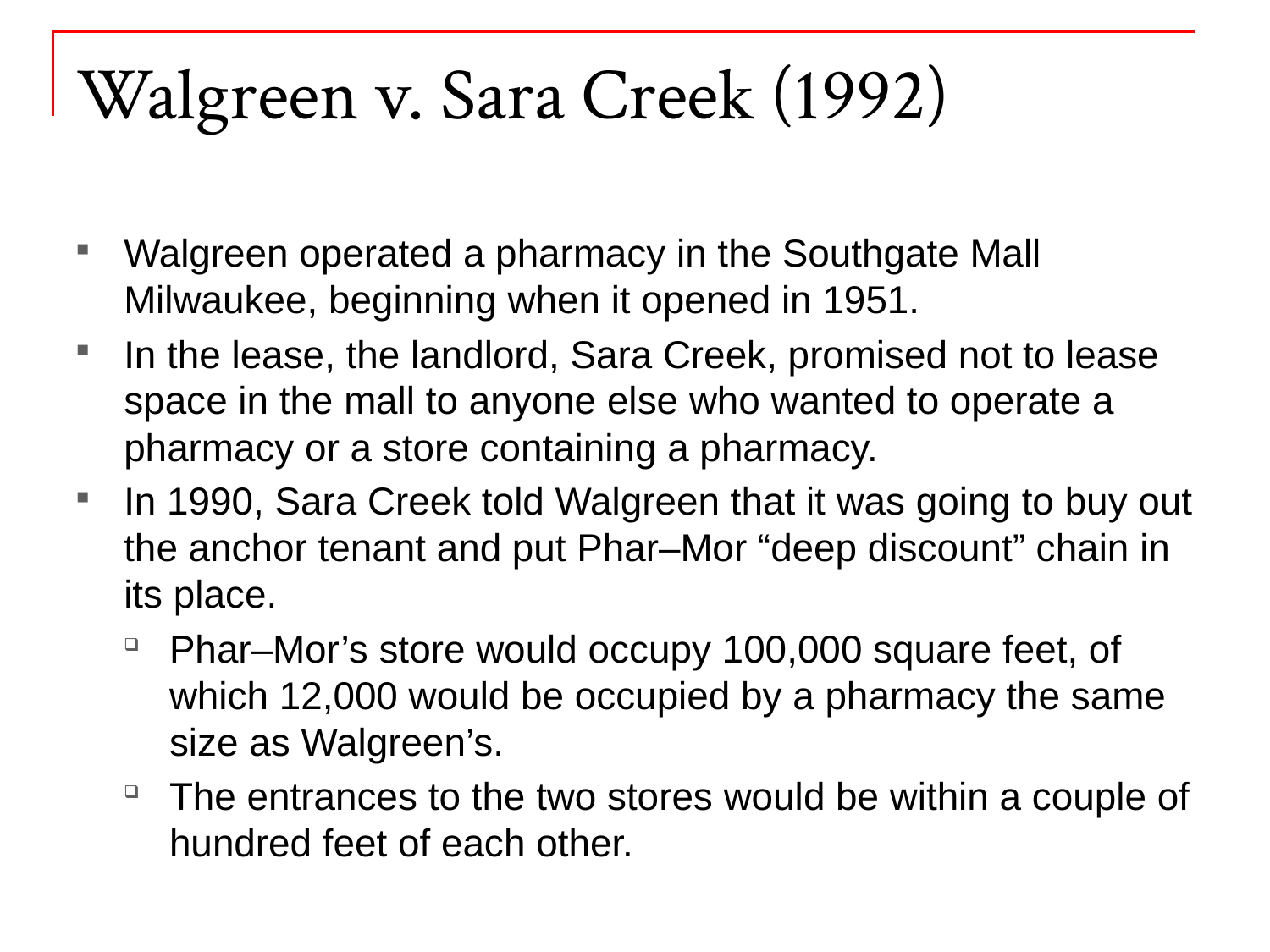

# Walgreen v. Sara Creek (1992)
Walgreen operated a pharmacy in the Southgate Mall Milwaukee, beginning when it opened in 1951.
In the lease, the landlord, Sara Creek, promised not to lease space in the mall to anyone else who wanted to operate a pharmacy or a store containing a pharmacy.
In 1990, Sara Creek told Walgreen that it was going to buy out the anchor tenant and put Phar–Mor “deep discount” chain in its place.
Phar–Mor’s store would occupy 100,000 square feet, of which 12,000 would be occupied by a pharmacy the same size as Walgreen’s.
The entrances to the two stores would be within a couple of hundred feet of each other.